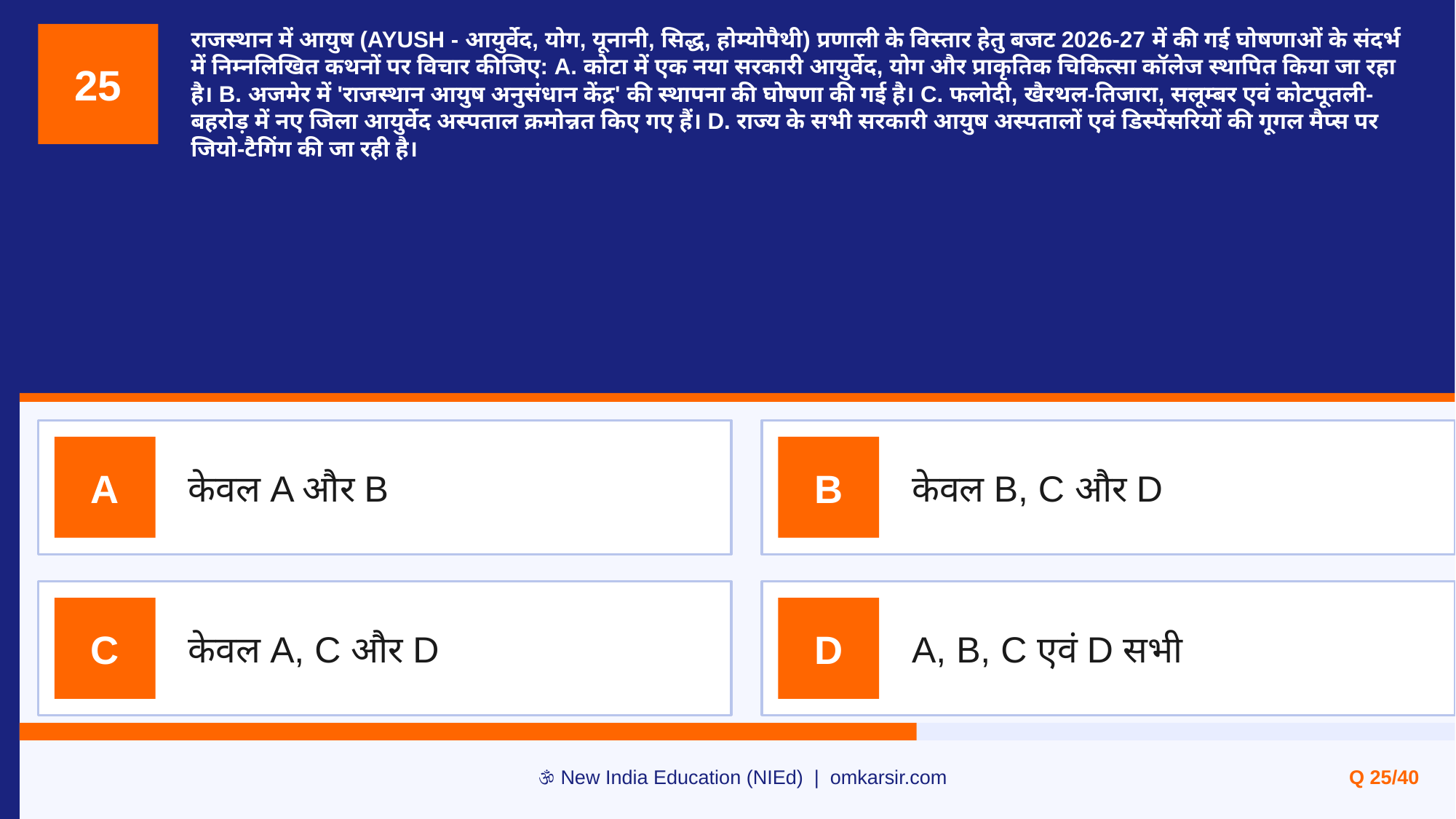

राजस्थान में आयुष (AYUSH - आयुर्वेद, योग, यूनानी, सिद्ध, होम्योपैथी) प्रणाली के विस्तार हेतु बजट 2026-27 में की गई घोषणाओं के संदर्भ में निम्नलिखित कथनों पर विचार कीजिए: A. कोटा में एक नया सरकारी आयुर्वेद, योग और प्राकृतिक चिकित्सा कॉलेज स्थापित किया जा रहा है। B. अजमेर में 'राजस्थान आयुष अनुसंधान केंद्र' की स्थापना की घोषणा की गई है। C. फलोदी, खैरथल-तिजारा, सलूम्बर एवं कोटपूतली-बहरोड़ में नए जिला आयुर्वेद अस्पताल क्रमोन्नत किए गए हैं। D. राज्य के सभी सरकारी आयुष अस्पतालों एवं डिस्पेंसरियों की गूगल मैप्स पर जियो-टैगिंग की जा रही है।
25

केवल A और B
केवल B, C और D
A
B

केवल A, C और D
A, B, C एवं D सभी
C
D

🕉️ New India Education (NIEd)  |  omkarsir.com
Q 25/40